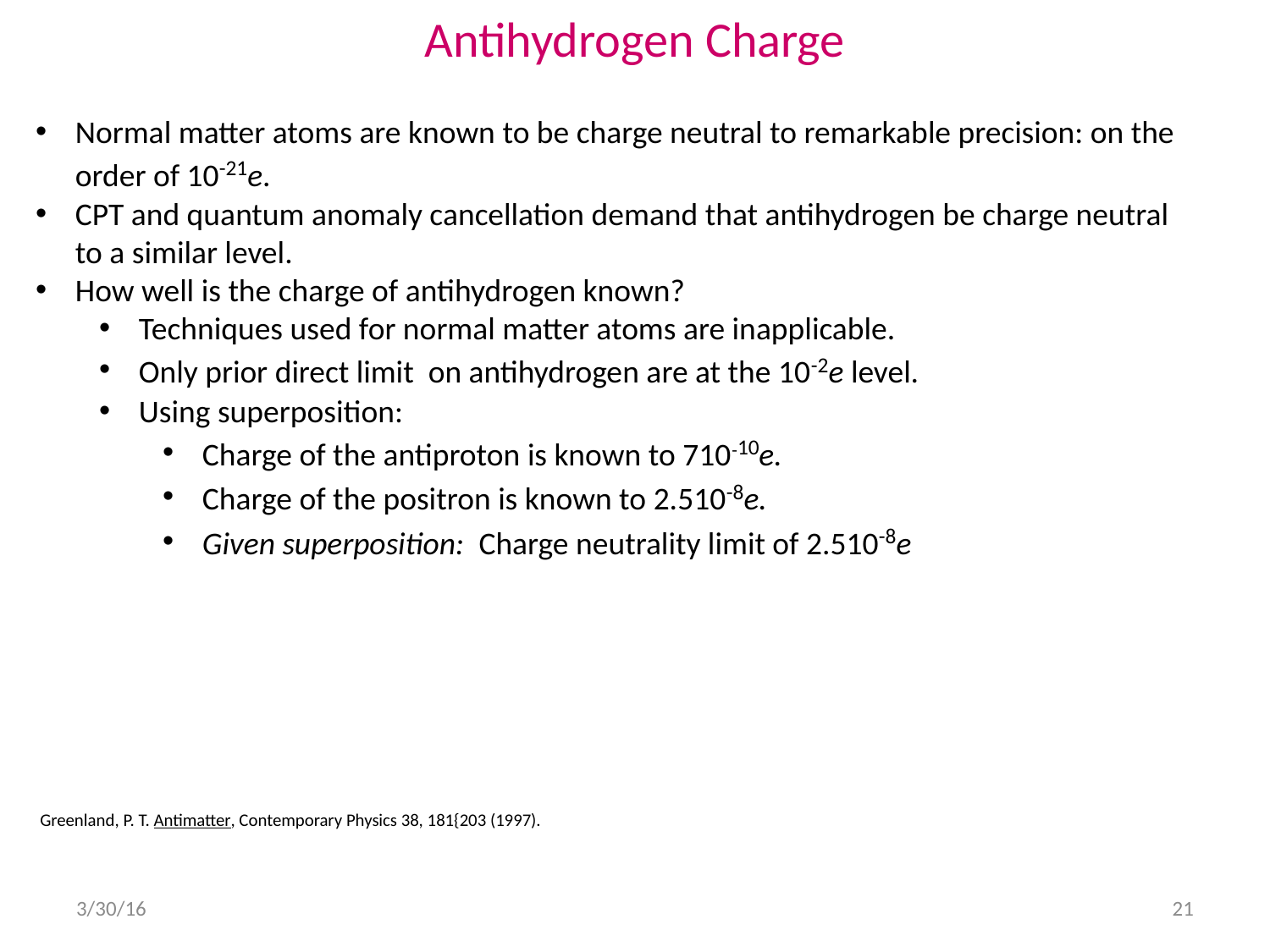

Antihydrogen Charge
Normal matter atoms are known to be charge neutral to remarkable precision: on the order of 10-21e.
CPT and quantum anomaly cancellation demand that antihydrogen be charge neutral to a similar level.
How well is the charge of antihydrogen known?
Techniques used for normal matter atoms are inapplicable.
Only prior direct limit  on antihydrogen are at the 10-2e level.
Using superposition:
Charge of the antiproton is known to 710-10e.
Charge of the positron is known to 2.510-8e.
Given superposition:  Charge neutrality limit of 2.510-8e
Greenland, P. T. Antimatter, Contemporary Physics 38, 181{203 (1997).
3/30/16
21